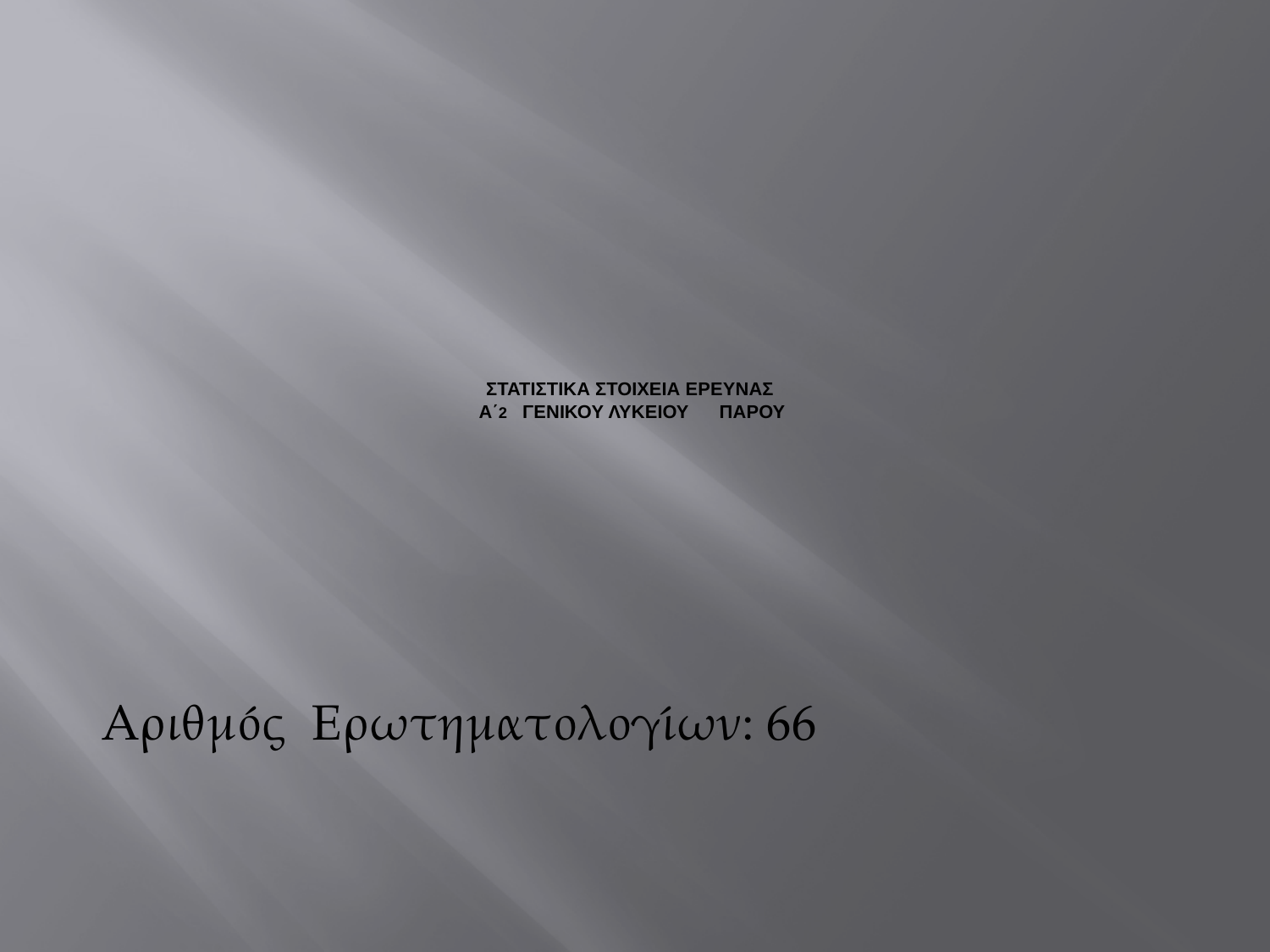

# ΣτατιστικΑ στοιχειΑ ΕρευναΣ α΄2   γενικου λυκεΙου      ΠΑρου
Αριθμός  Ερωτηματολογίων: 66